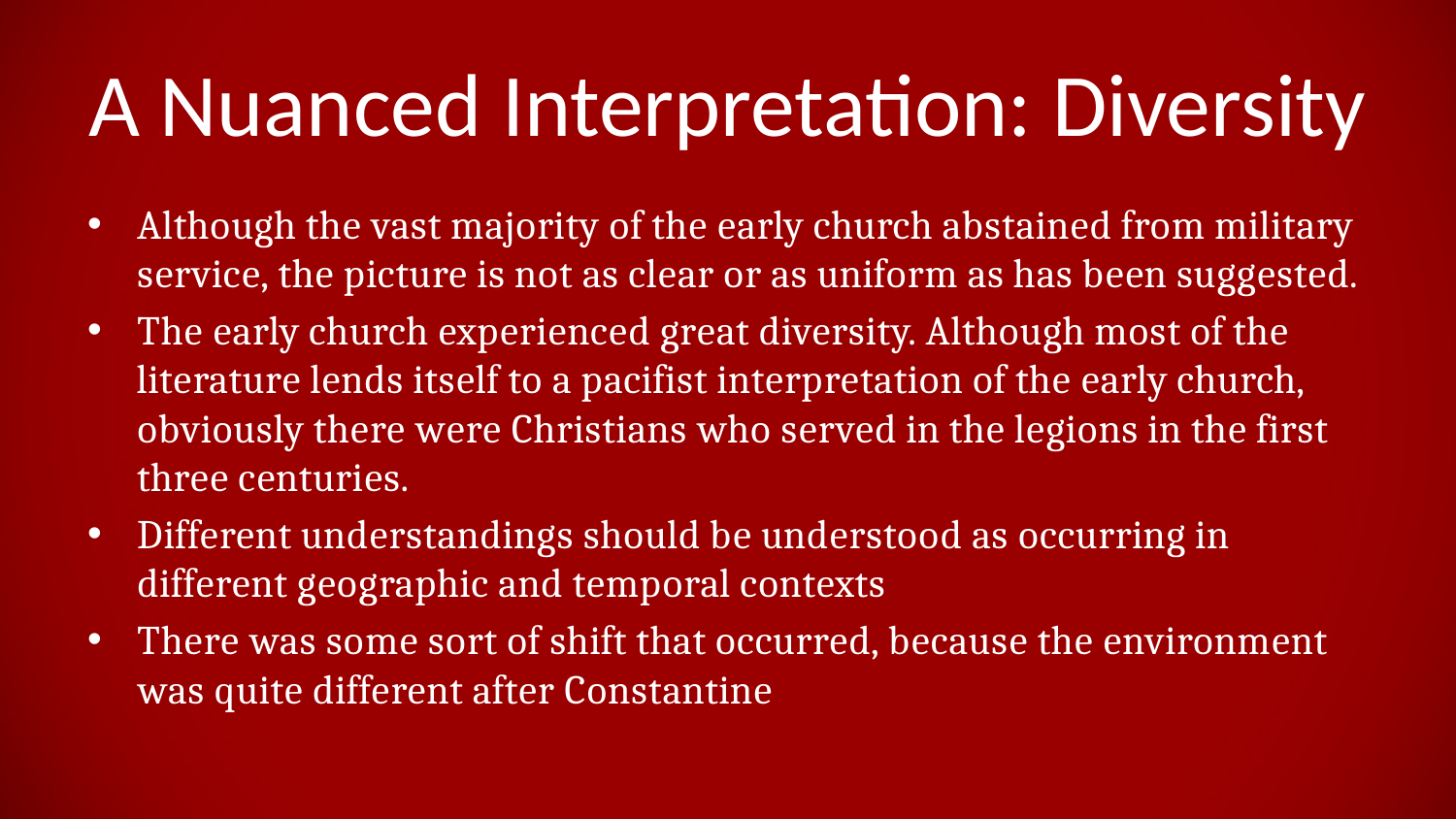

# A Nuanced Interpretation: Diversity
Although the vast majority of the early church abstained from military service, the picture is not as clear or as uniform as has been suggested.
The early church experienced great diversity. Although most of the literature lends itself to a pacifist interpretation of the early church, obviously there were Christians who served in the legions in the first three centuries.
Different understandings should be understood as occurring in different geographic and temporal contexts
There was some sort of shift that occurred, because the environment was quite different after Constantine